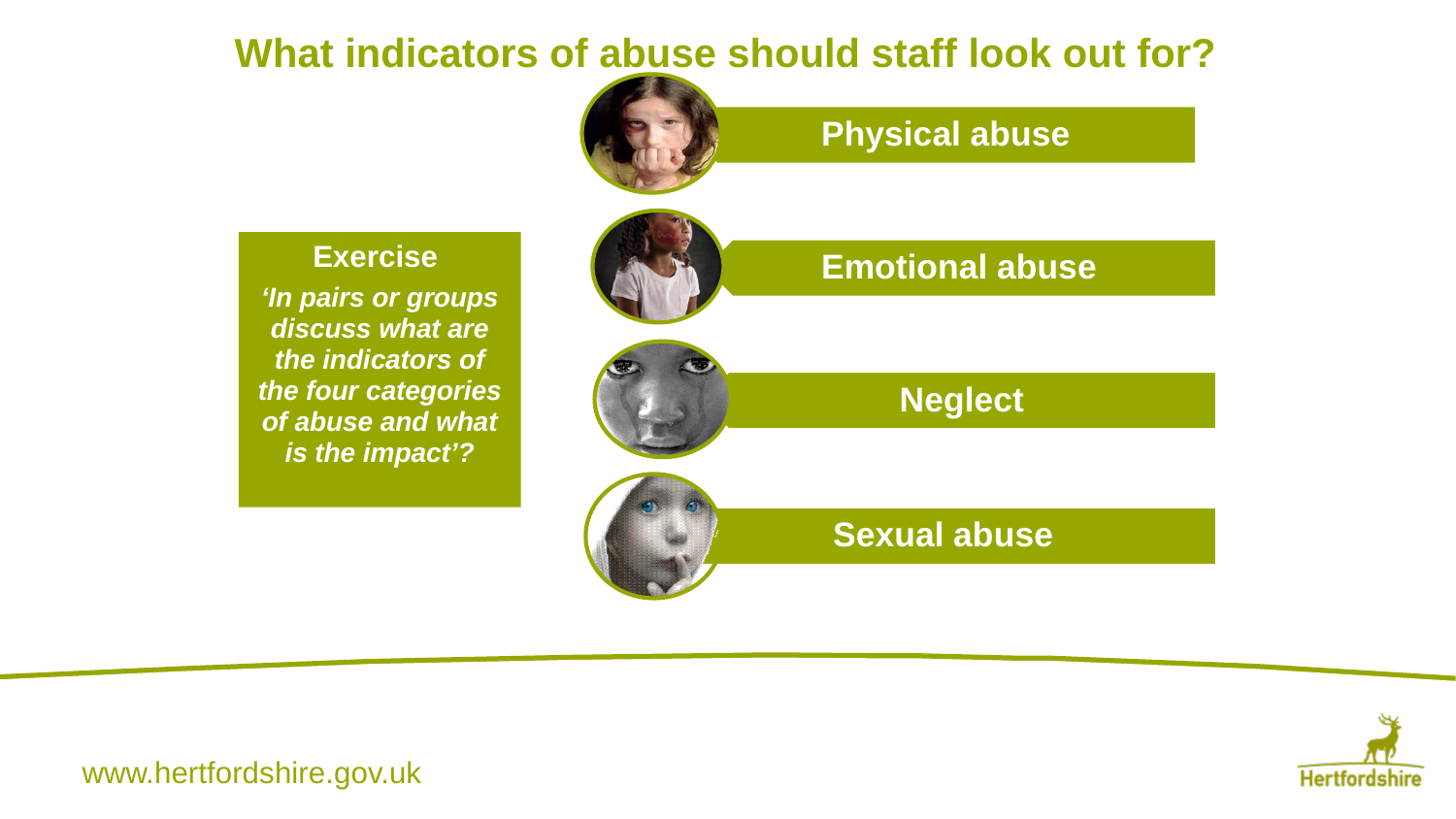

What indicators of abuse should staff look out for?
Physical abuse
Emotional abuse
Neglect
Sexual abuse
Exercise
‘In pairs or groups discuss what are the indicators of the four categories of abuse and what is the impact’?